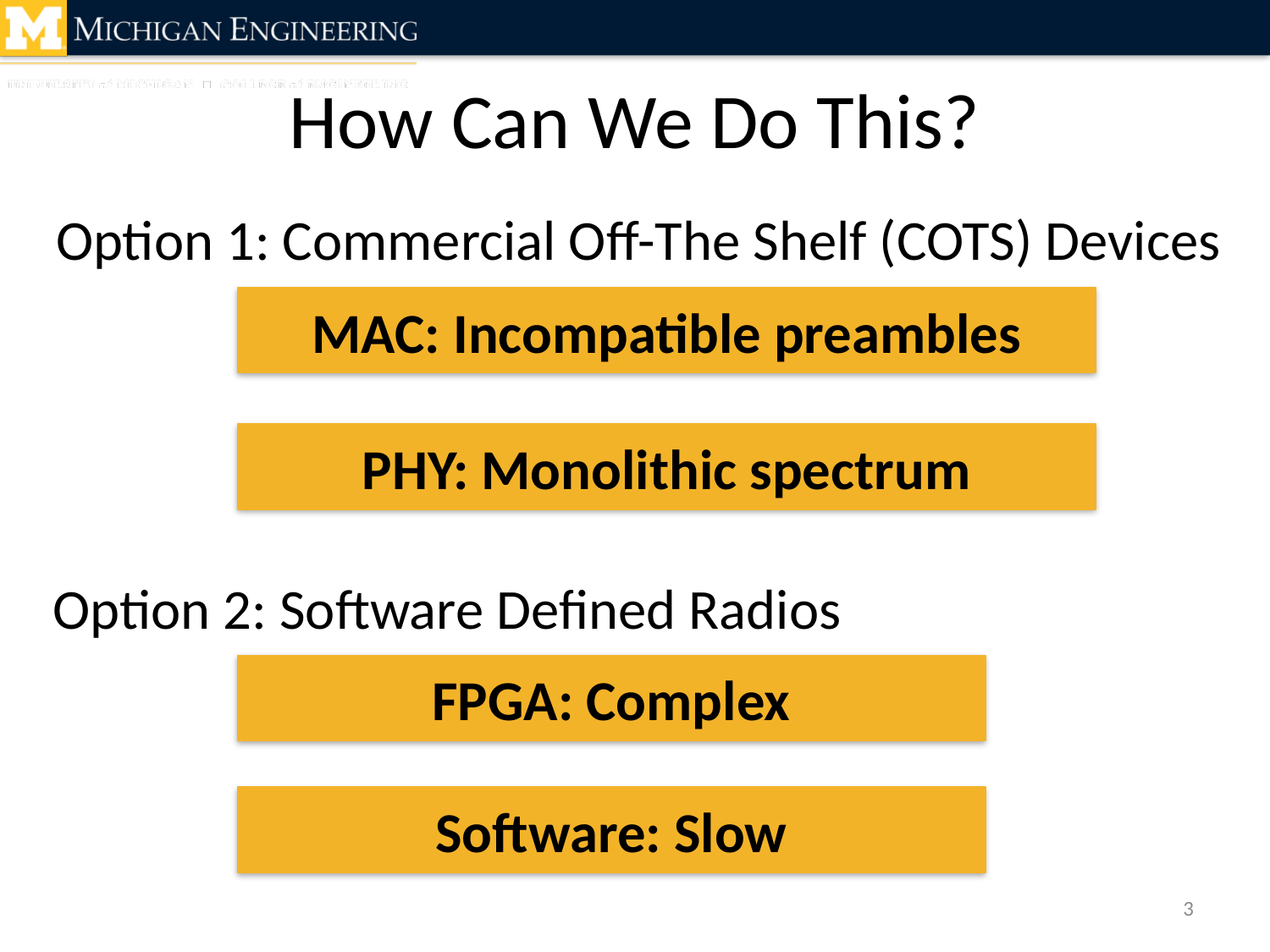

# How Can We Do This?
Option 1: Commercial Off-The Shelf (COTS) Devices
MAC: Incompatible preambles
PHY: Monolithic spectrum
Option 2: Software Defined Radios
FPGA: Complex
Software: Slow
3